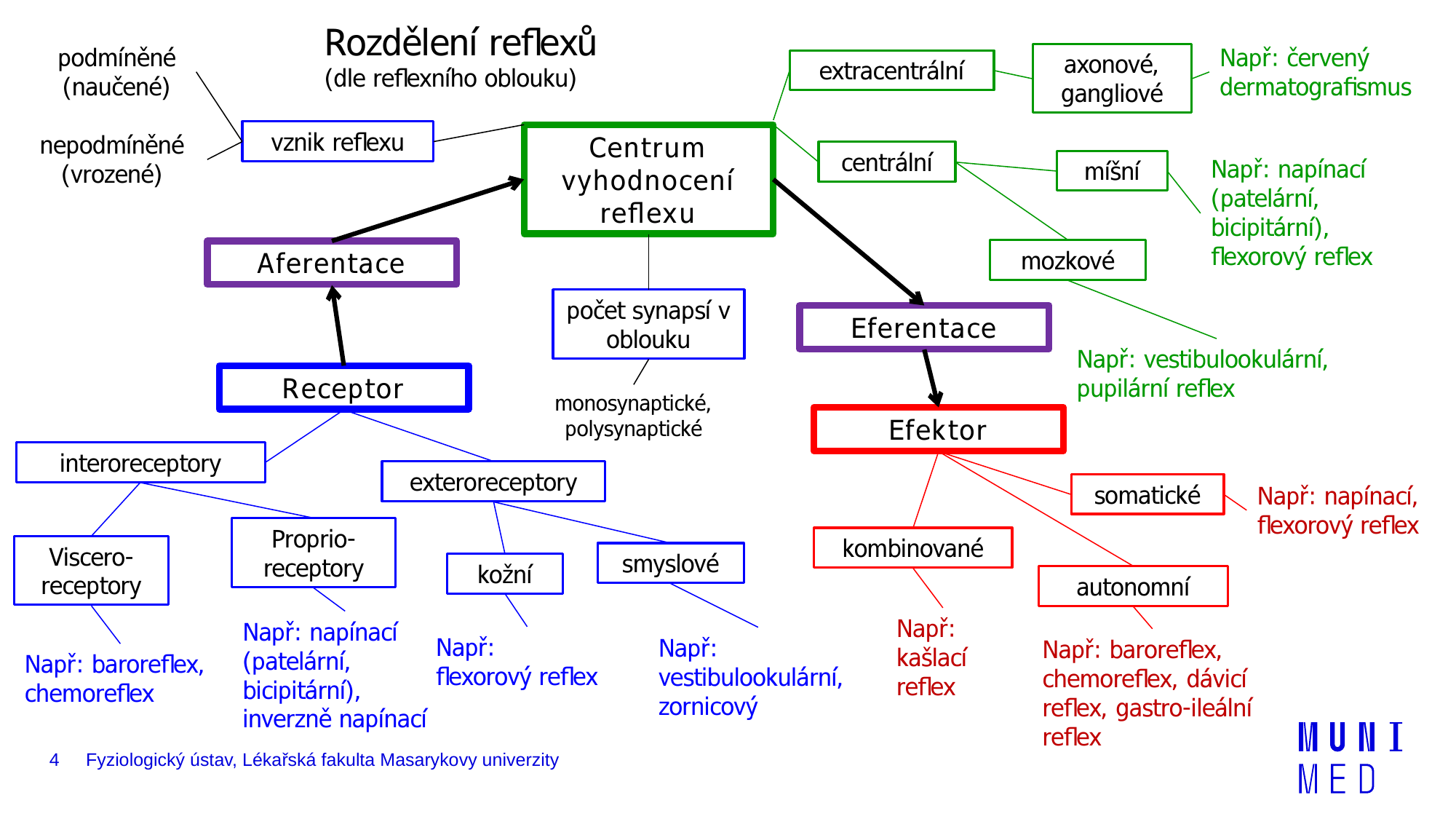

Rozdělení reflexů
(dle reflexního oblouku)
podmíněné (naučené)
Např: červený dermatografismus
axonové, gangliové
extracentrální
vznik reflexu
nepodmíněné (vrozené)
Centrum vyhodnocení reflexu
centrální
Např: napínací (patelární, bicipitární), flexorový reflex
míšní
mozkové
Aferentace
počet synapsí v oblouku
Eferentace
Např: vestibulookulární, pupilární reflex
Receptor
monosynaptické, polysynaptické
Efektor
interoreceptory
exteroreceptory
somatické
Např: napínací, flexorový reflex
Proprio-
receptory
kombinované
smyslové
autonomní
Např: kašlací reflex
Např: napínací (patelární, bicipitární), inverzně napínací
Např:
flexorový reflex
Např: vestibulookulární, zornicový
Např: baroreflex, chemoreflex, dávicí reflex, gastro-ileální reflex
Např: baroreflex, chemoreflex
Viscero-
receptory
kožní
4
Fyziologický ústav, Lékařská fakulta Masarykovy univerzity